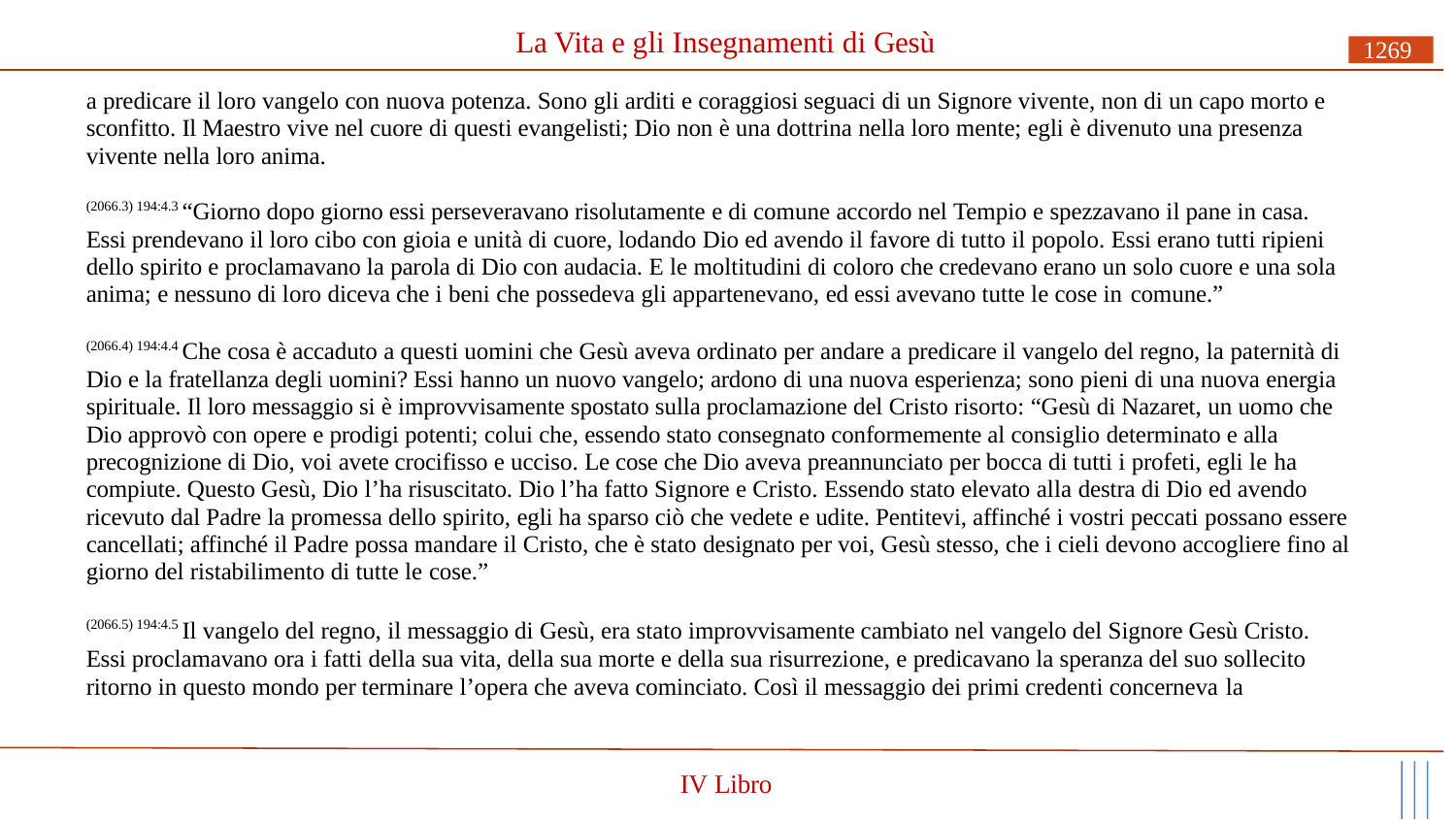

# La Vita e gli Insegnamenti di Gesù
1269

a predicare il loro vangelo con nuova potenza. Sono gli arditi e coraggiosi seguaci di un Signore vivente, non di un capo morto e  sconfitto. Il Maestro vive nel cuore di questi evangelisti; Dio non è una dottrina nella loro mente; egli è divenuto una presenza  vivente nella loro anima.

(2066.3) 194:4.3 “Giorno dopo giorno essi perseveravano risolutamente e di comune accordo nel Tempio e spezzavano il pane in casa.  Essi prendevano il loro cibo con gioia e unità di cuore, lodando Dio ed avendo il favore di tutto il popolo. Essi erano tutti ripieni  dello spirito e proclamavano la parola di Dio con audacia. E le moltitudini di coloro che credevano erano un solo cuore e una sola  anima; e nessuno di loro diceva che i beni che possedeva gli appartenevano, ed essi avevano tutte le cose in comune.”

(2066.4) 194:4.4 Che cosa è accaduto a questi uomini che Gesù aveva ordinato per andare a predicare il vangelo del regno, la paternità di  Dio e la fratellanza degli uomini? Essi hanno un nuovo vangelo; ardono di una nuova esperienza; sono pieni di una nuova energia  spirituale. Il loro messaggio si è improvvisamente spostato sulla proclamazione del Cristo risorto: “Gesù di Nazaret, un uomo che  Dio approvò con opere e prodigi potenti; colui che, essendo stato consegnato conformemente al consiglio determinato e alla  precognizione di Dio, voi avete crocifisso e ucciso. Le cose che Dio aveva preannunciato per bocca di tutti i profeti, egli le ha  compiute. Questo Gesù, Dio l’ha risuscitato. Dio l’ha fatto Signore e Cristo. Essendo stato elevato alla destra di Dio ed avendo  ricevuto dal Padre la promessa dello spirito, egli ha sparso ciò che vedete e udite. Pentitevi, affinché i vostri peccati possano essere  cancellati; affinché il Padre possa mandare il Cristo, che è stato designato per voi, Gesù stesso, che i cieli devono accogliere fino al  giorno del ristabilimento di tutte le cose.”

(2066.5) 194:4.5 Il vangelo del regno, il messaggio di Gesù, era stato improvvisamente cambiato nel vangelo del Signore Gesù Cristo.  Essi proclamavano ora i fatti della sua vita, della sua morte e della sua risurrezione, e predicavano la speranza del suo sollecito  ritorno in questo mondo per terminare l’opera che aveva cominciato. Così il messaggio dei primi credenti concerneva la

IV Libro